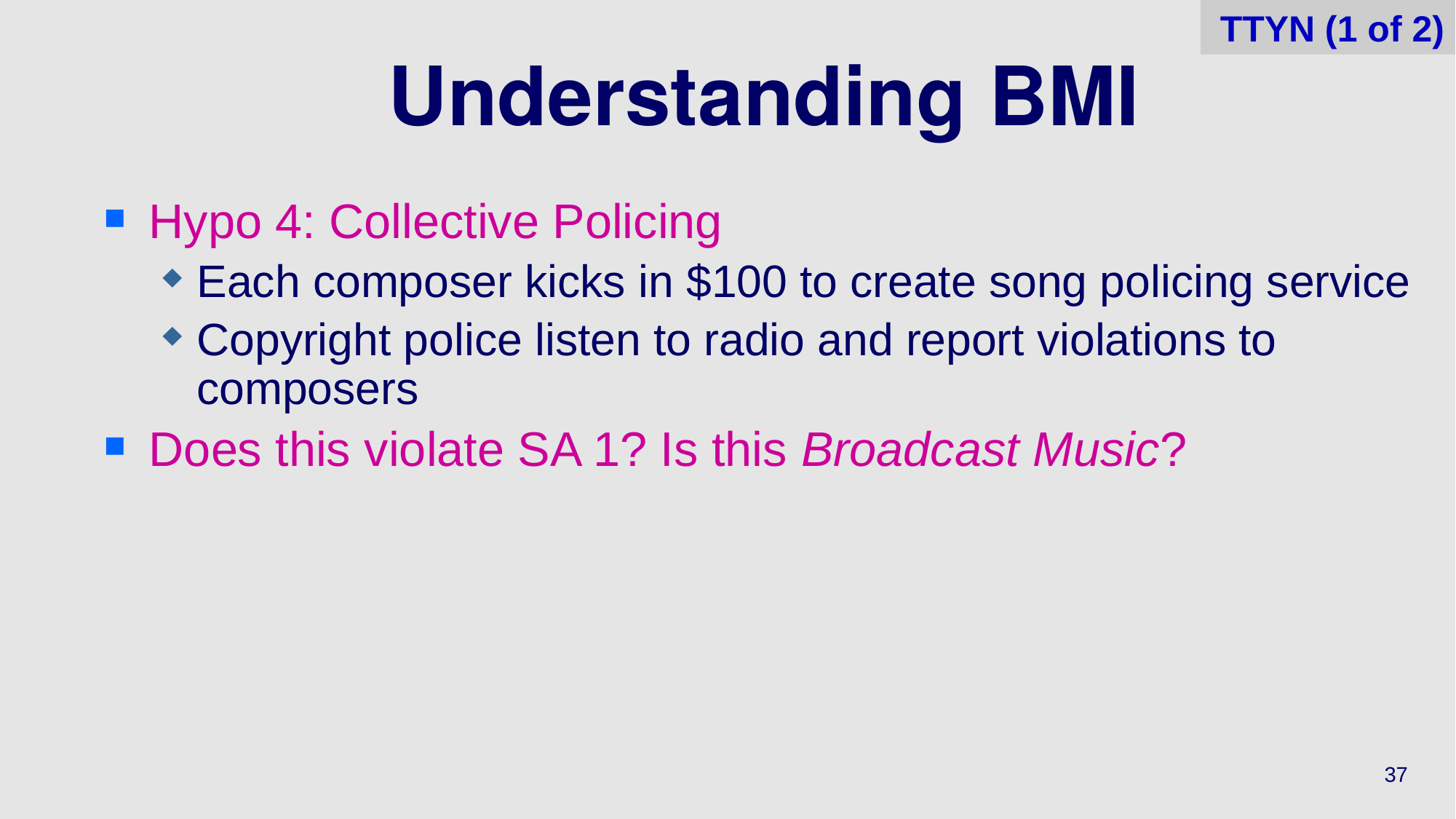

TTYN (1 of 2)
# Understanding BMI
Hypo 4: Collective Policing
Each composer kicks in $100 to create song policing service
Copyright police listen to radio and report violations to composers
Does this violate SA 1? Is this Broadcast Music?
37